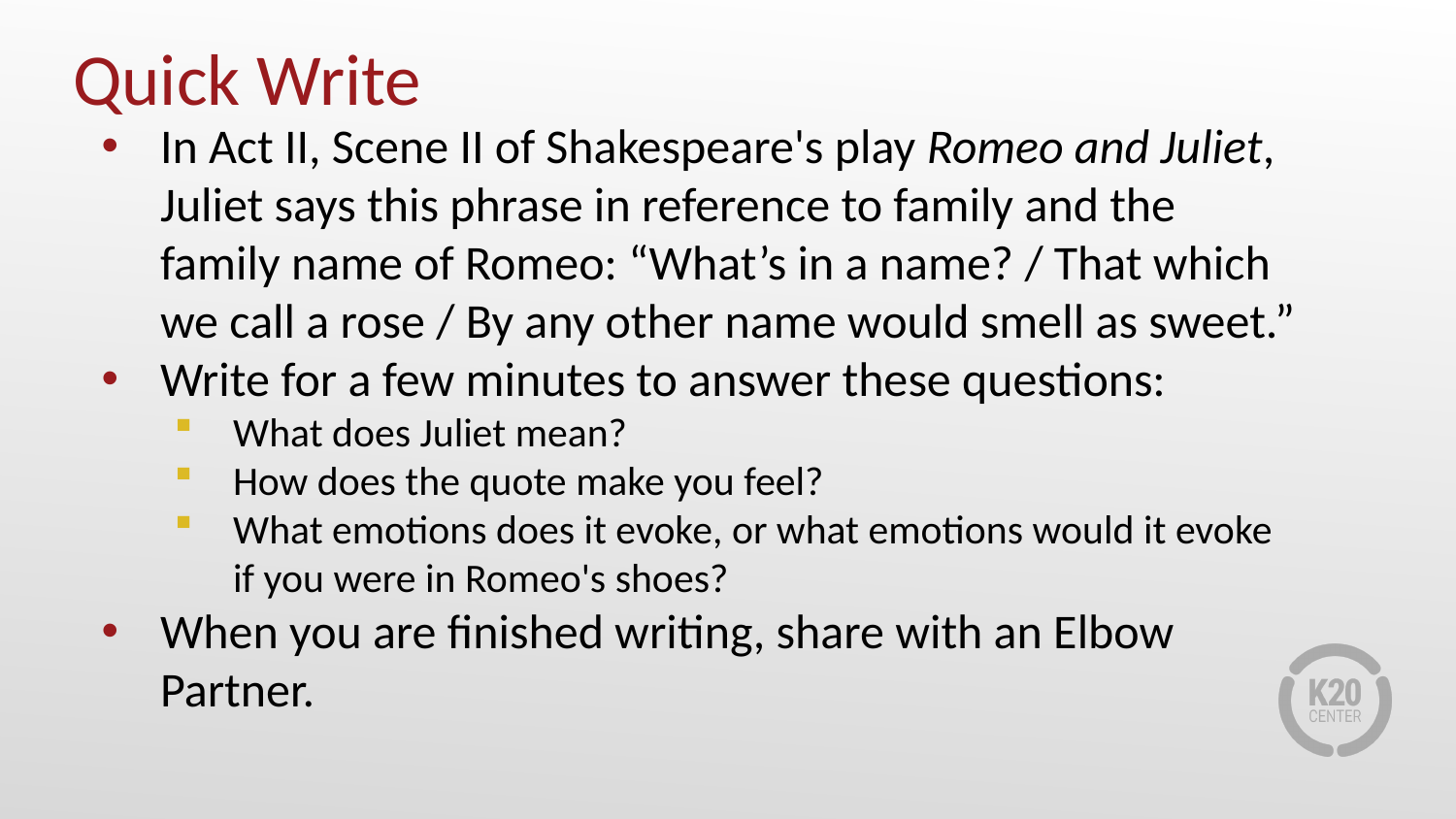

# Quick Write
In Act II, Scene II of Shakespeare's play Romeo and Juliet, Juliet says this phrase in reference to family and the family name of Romeo: “What’s in a name? / That which we call a rose / By any other name would smell as sweet.”
Write for a few minutes to answer these questions:
What does Juliet mean?
How does the quote make you feel?
What emotions does it evoke, or what emotions would it evoke if you were in Romeo's shoes?
When you are finished writing, share with an Elbow Partner.